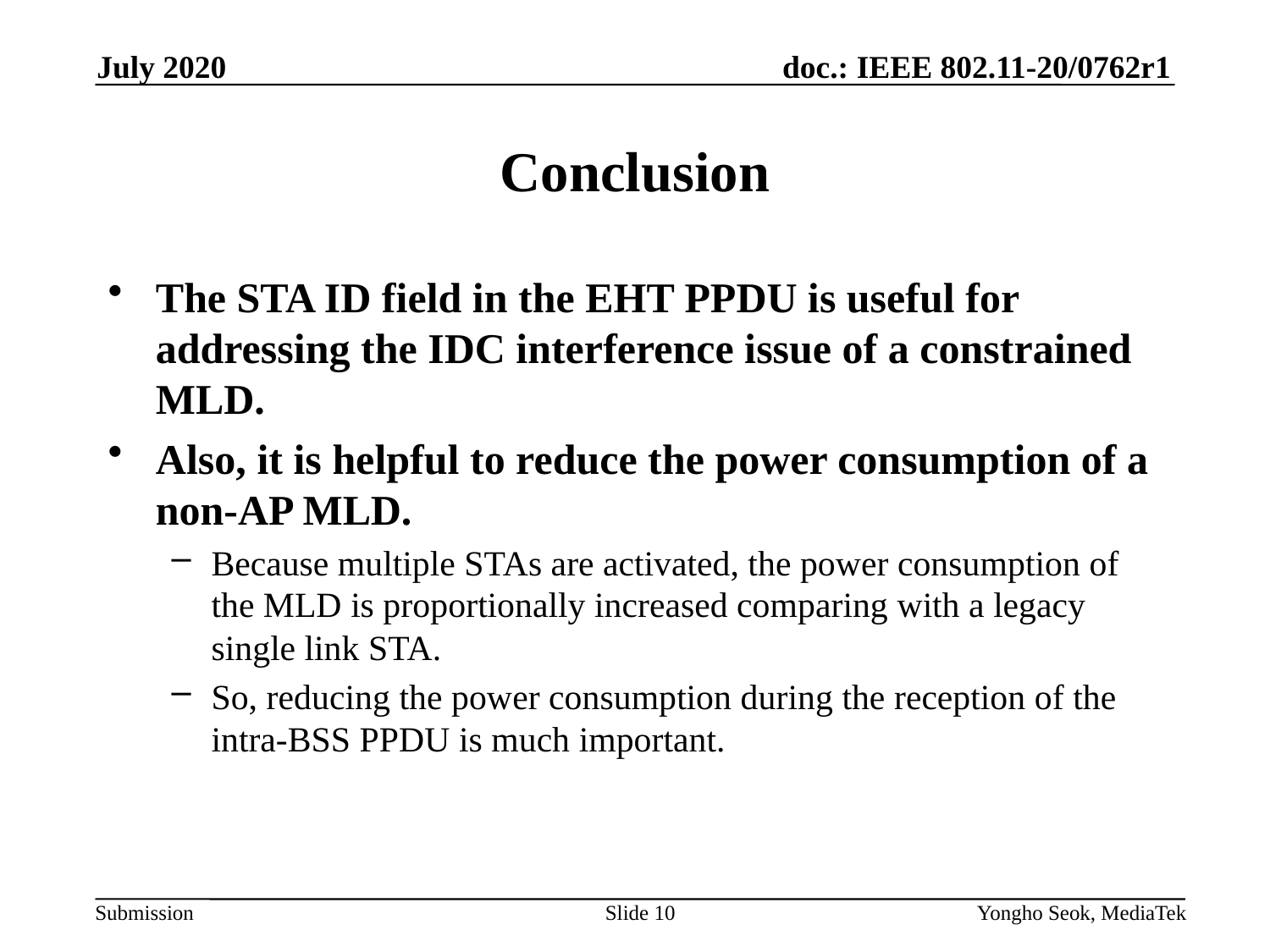

July 2020
# Conclusion
The STA ID field in the EHT PPDU is useful for addressing the IDC interference issue of a constrained MLD.
Also, it is helpful to reduce the power consumption of a non-AP MLD.
Because multiple STAs are activated, the power consumption of the MLD is proportionally increased comparing with a legacy single link STA.
So, reducing the power consumption during the reception of the intra-BSS PPDU is much important.
Slide 10
Yongho Seok, MediaTek